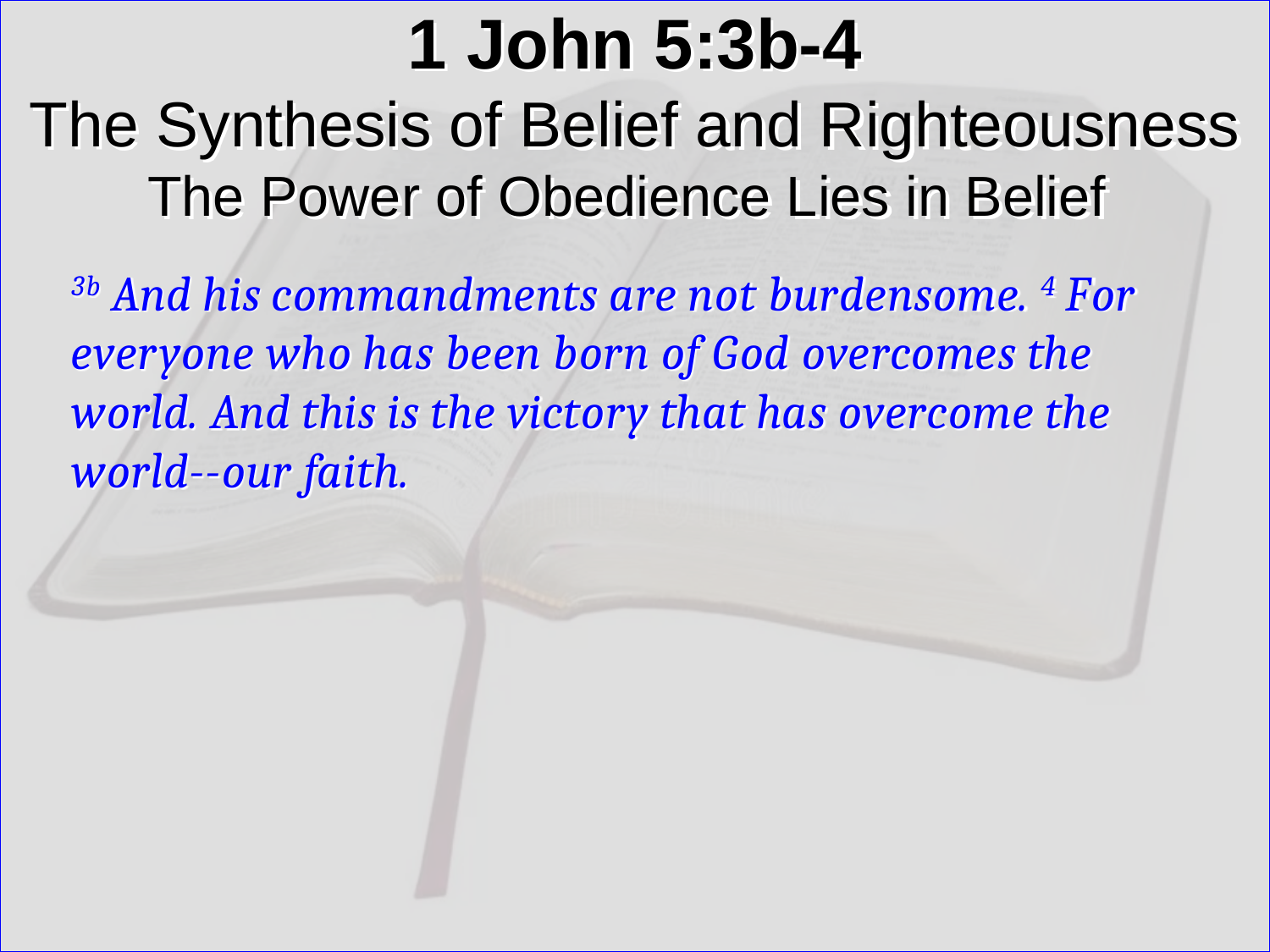

# 1 John 5:3b-4 The Synthesis of Belief and Righteousness The Power of Obedience Lies in Belief
3b And his commandments are not burdensome. 4 For everyone who has been born of God overcomes the world. And this is the victory that has overcome the world--our faith.